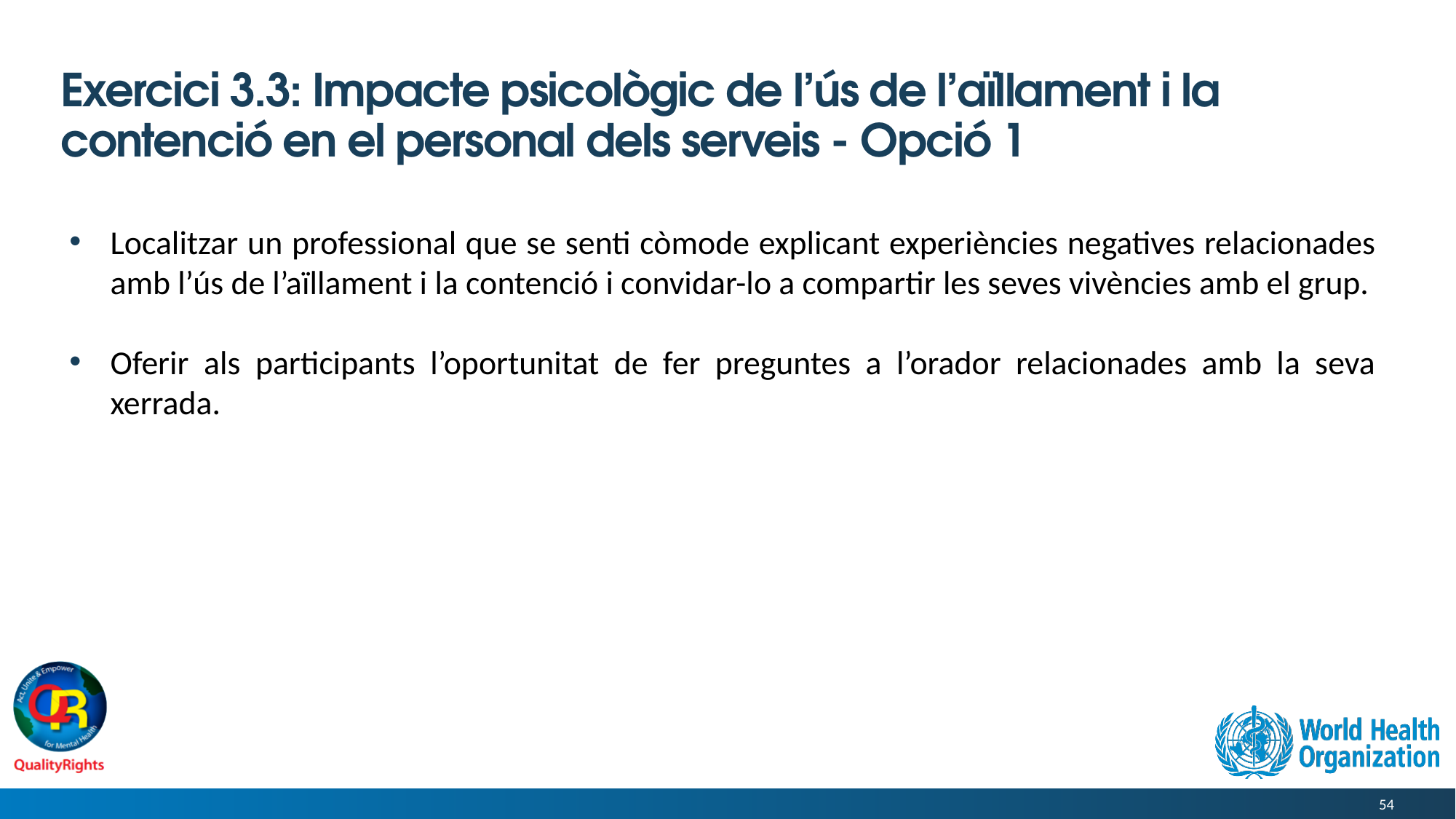

# Exercici 3.3: Impacte psicològic de l’ús de l’aïllament i la contenció en el personal dels serveis - Opció 1
Localitzar un professional que se senti còmode explicant experiències negatives relacionades amb l’ús de l’aïllament i la contenció i convidar-lo a compartir les seves vivències amb el grup.

Oferir als participants l’oportunitat de fer preguntes a l’orador relacionades amb la seva xerrada.